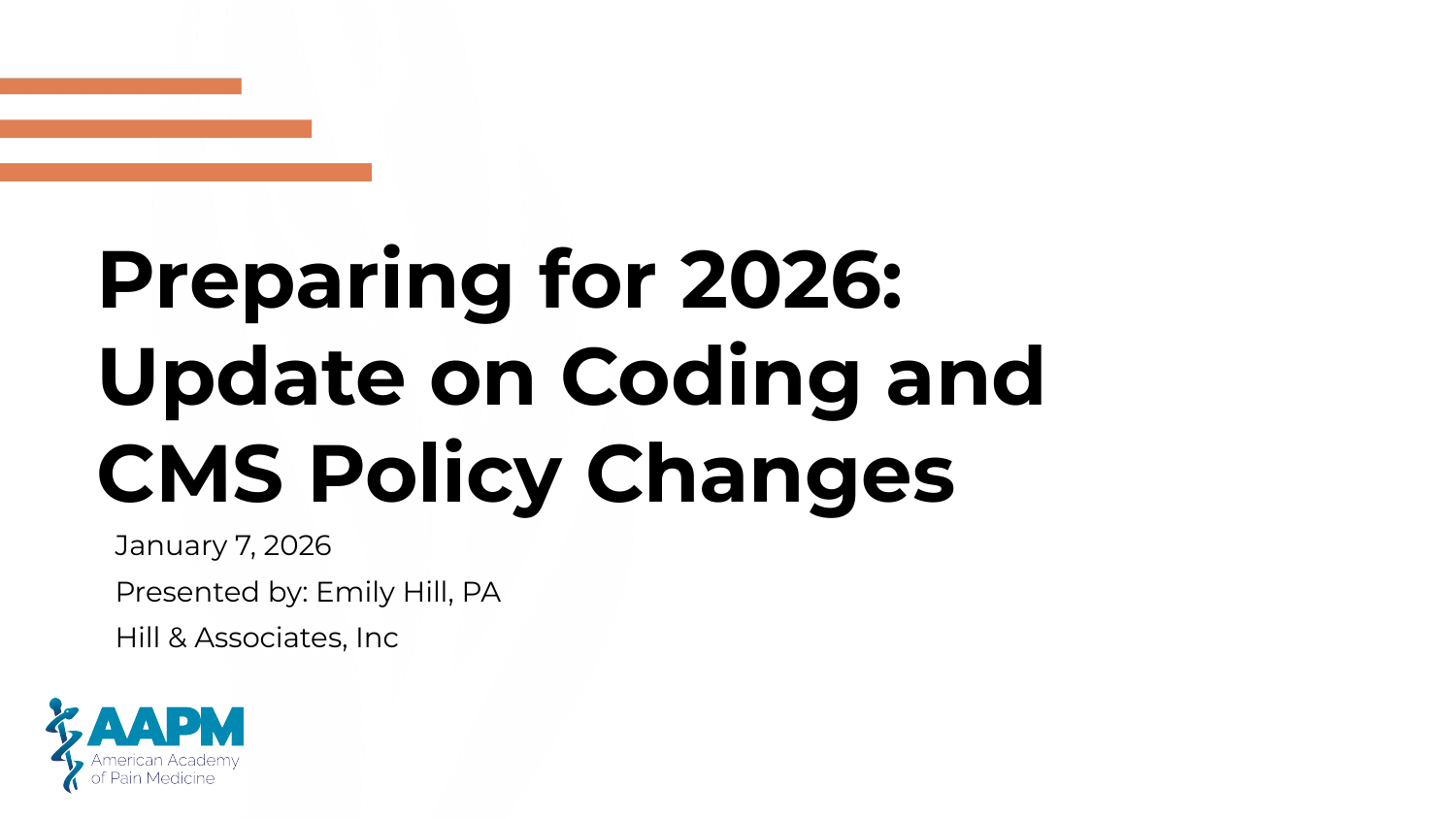

# Preparing for 2026: Update on Coding and CMS Policy Changes
January 7, 2026
Presented by: Emily Hill, PA
Hill & Associates, Inc